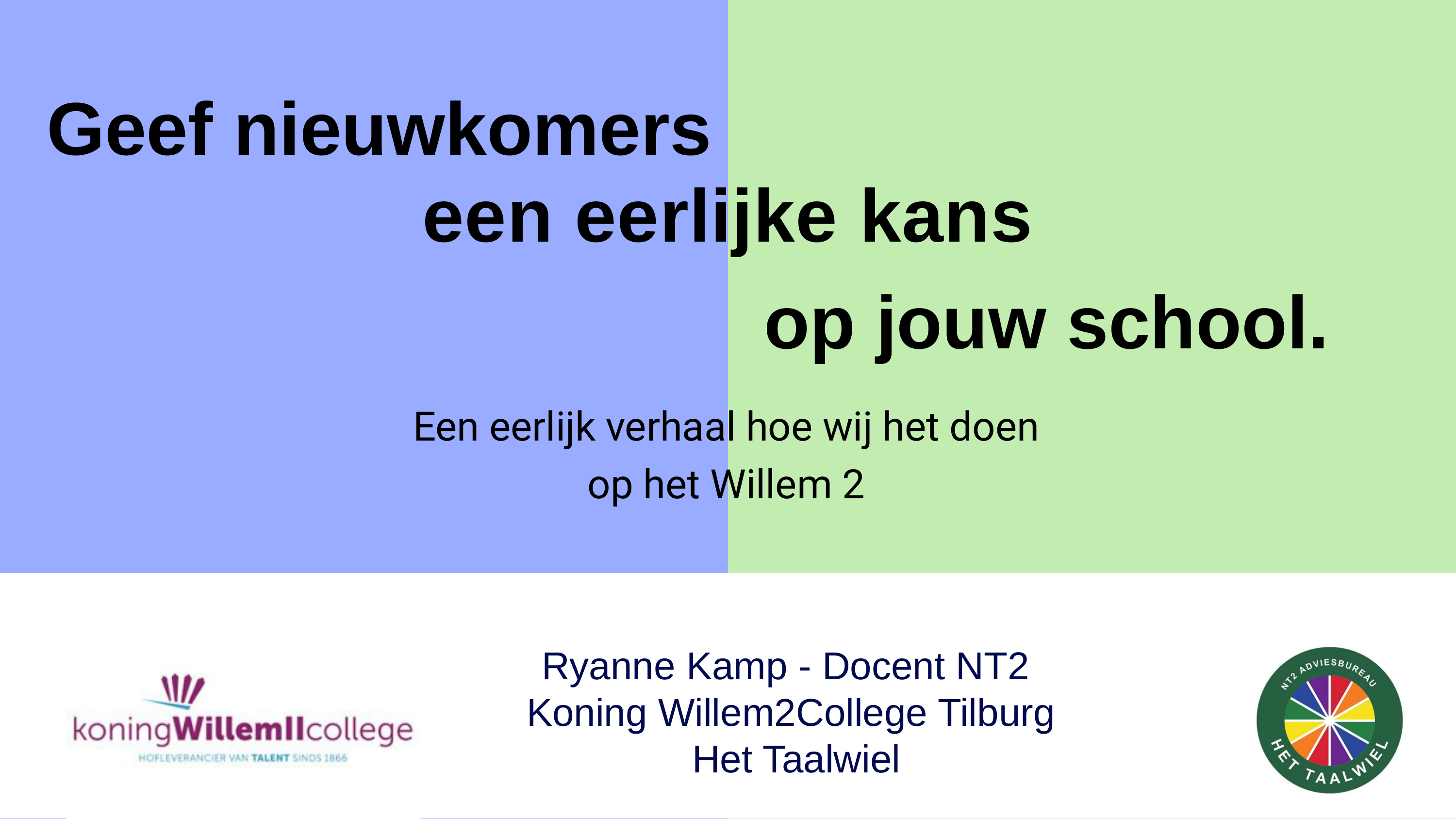

Geef nieuwkomers
een eerlijke kans
op jouw school.
Een eerlijk verhaal hoe wij het doen op het Willem 2

Ryanne Kamp - Docent NT2
Koning Willem2College Tilburg
Het Taalwiel